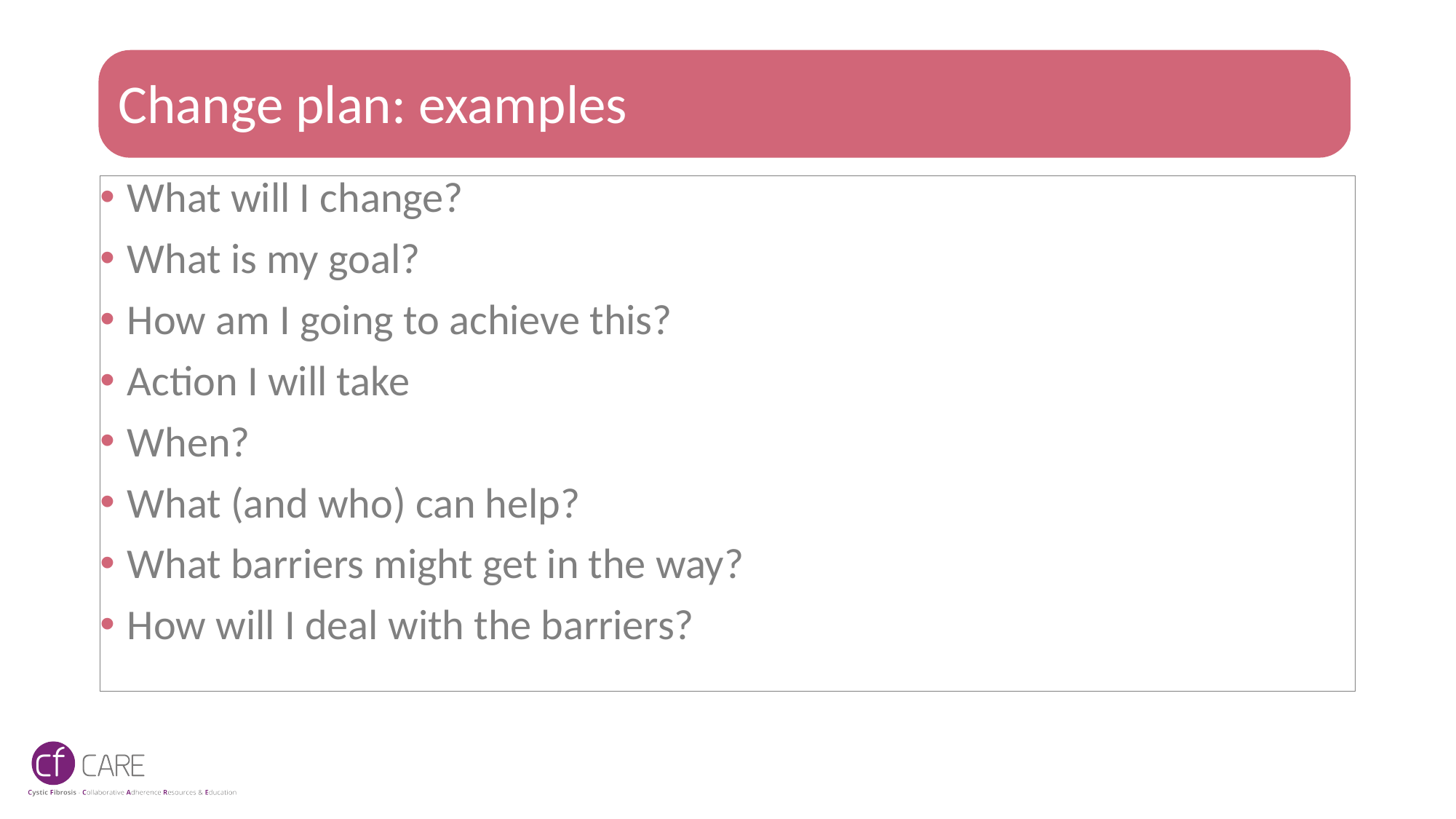

# Change plan: examples
What will I change?
What is my goal?
How am I going to achieve this?
Action I will take
When?
What (and who) can help?
What barriers might get in the way?
How will I deal with the barriers?